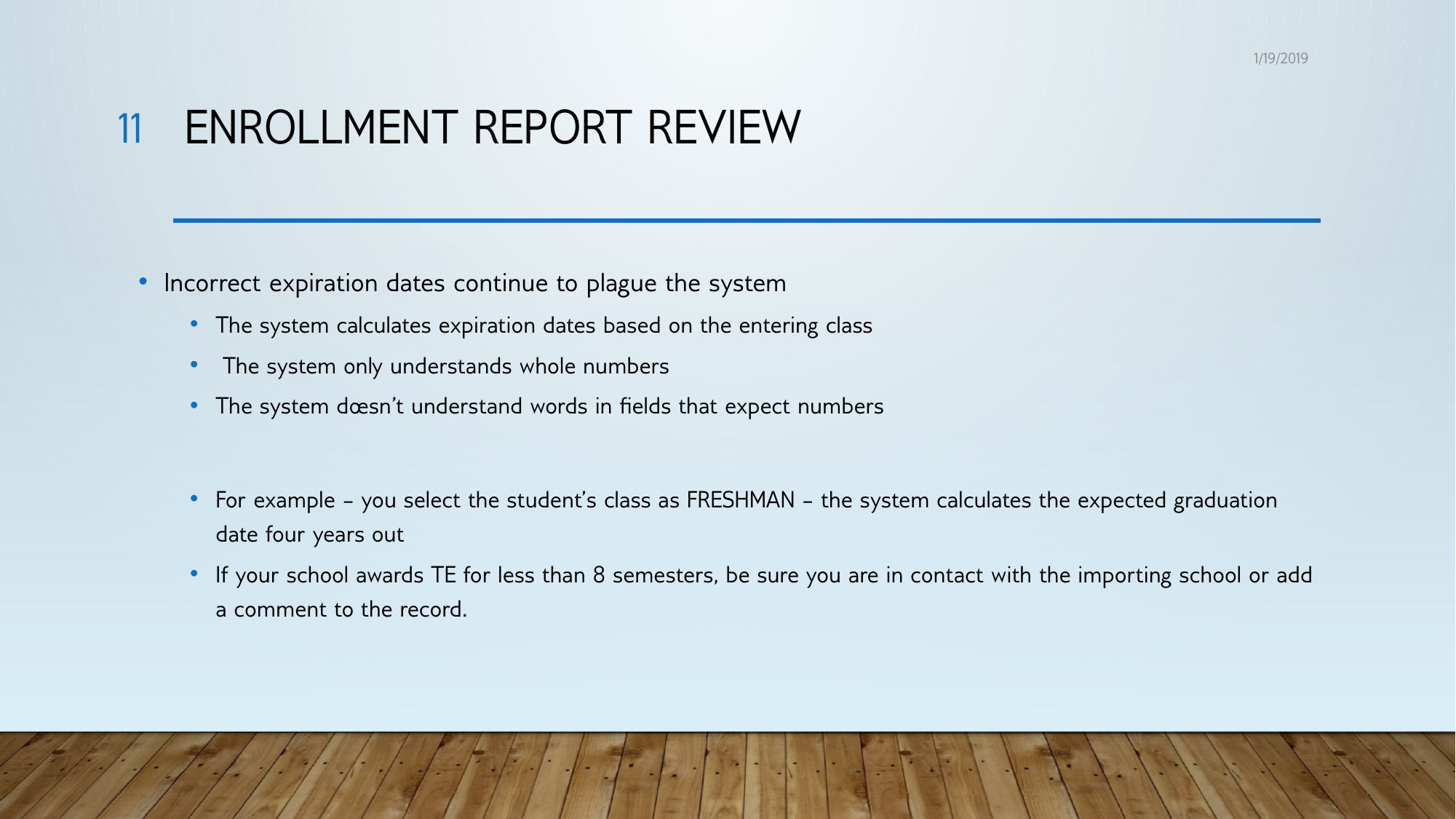

1/19/2019
11
# Enrollment Report Review
Incorrect expiration dates continue to plague the system
The system calculates expiration dates based on the entering class
 The system only understands whole numbers
The system doesn’t understand words in fields that expect numbers

For example – you select the student’s class as FRESHMAN – the system calculates the expected graduation date four years out
If your school awards TE for less than 8 semesters, be sure you are in contact with the importing school or add a comment to the record.